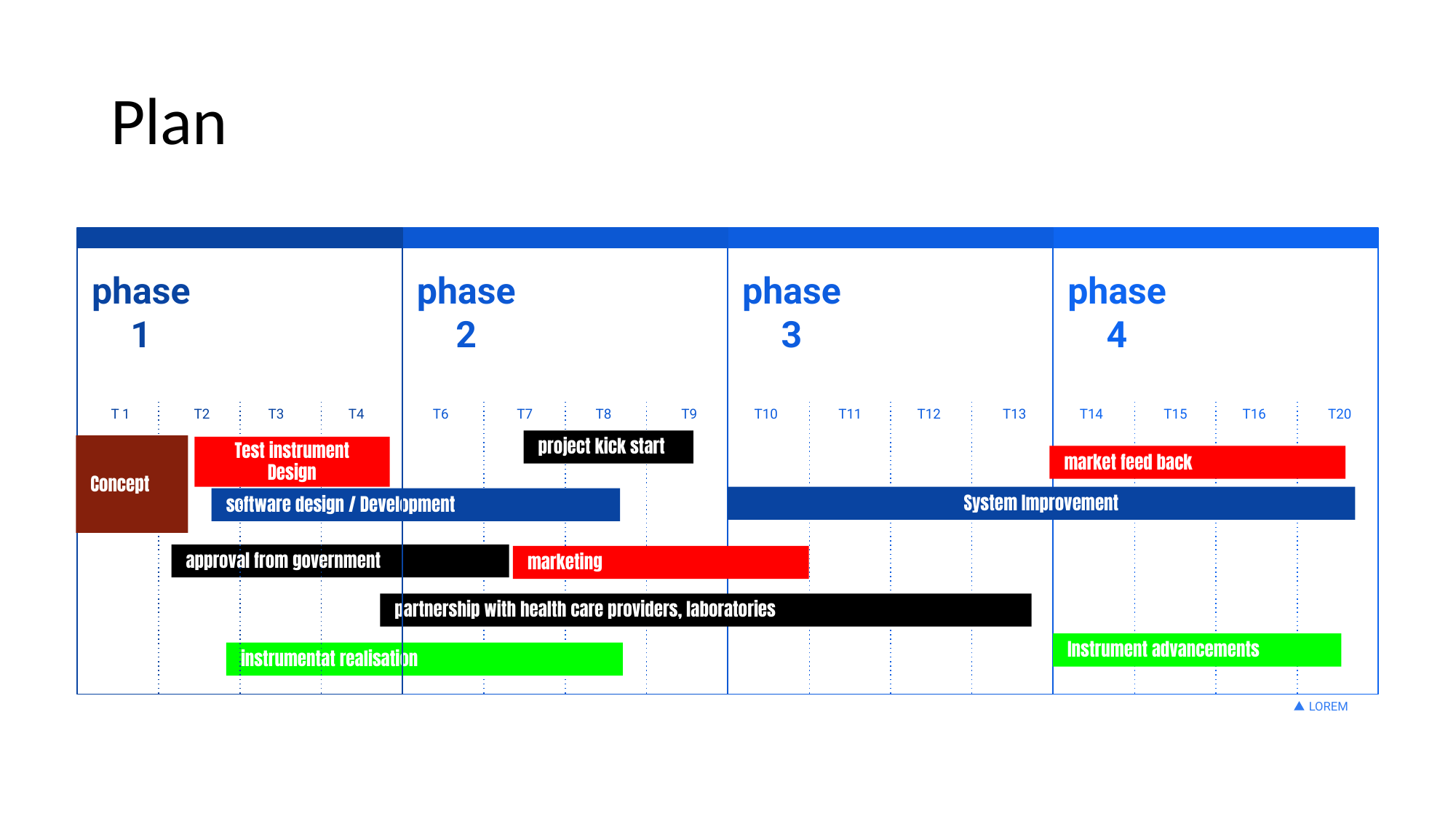

# Plan

phase 1
T 1
T2
T3
T4

phase 2
T6
T7
T8
T9

phase 3
T10
T11
T12
T13

phase 4
T14
T15
T16
T20
project kick start
Concept
Test instrument Design
market feed back

System Improvement
software design / Development
approval from government
marketing
partnership with health care providers, laboratories
Instrument advancements
instrumentat realisation
LOREM